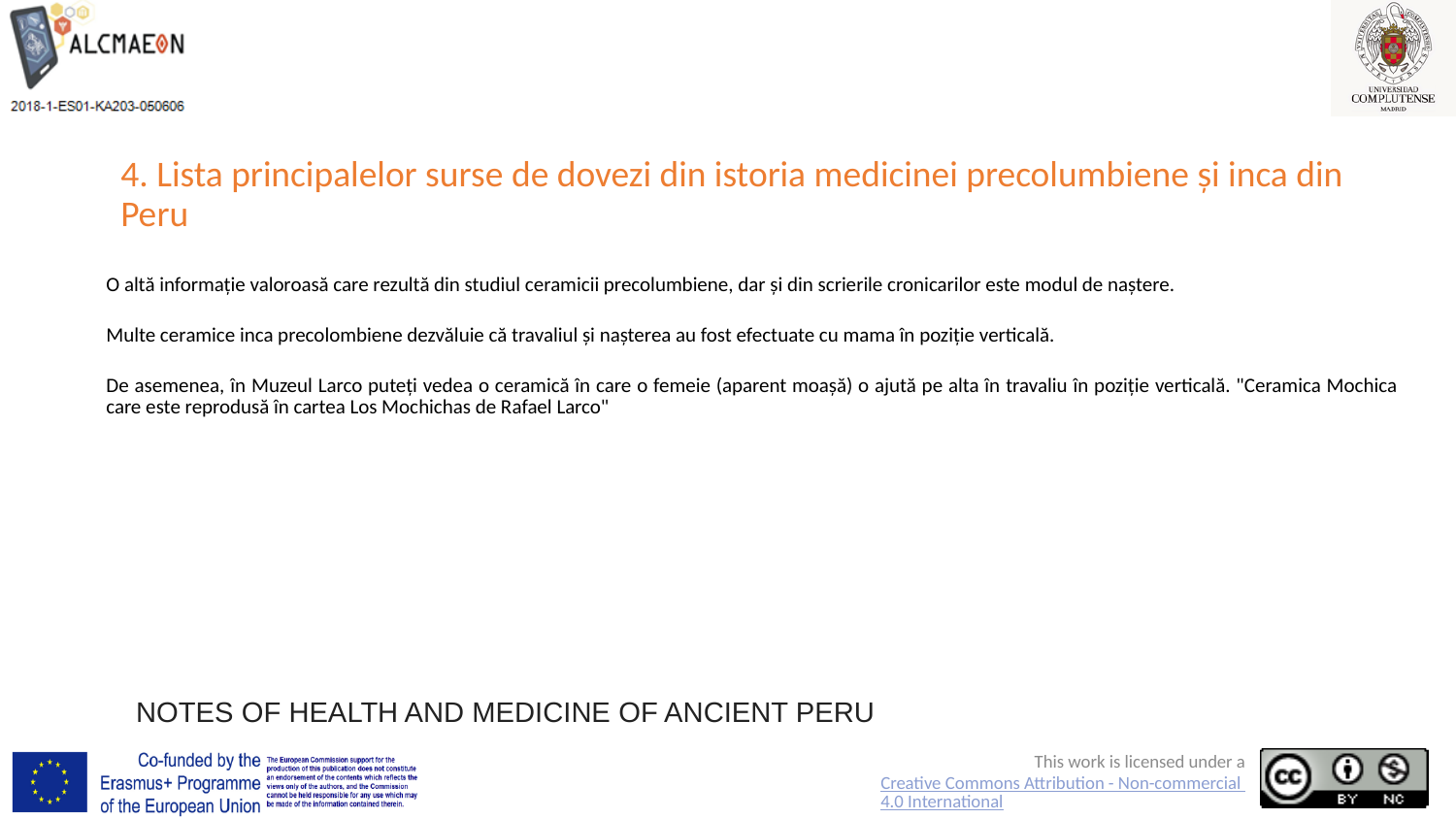

# 4. Lista principalelor surse de dovezi din istoria medicinei precolumbiene și inca din Peru

O altă informație valoroasă care rezultă din studiul ceramicii precolumbiene, dar și din scrierile cronicarilor este modul de naștere.

Multe ceramice inca precolombiene dezvăluie că travaliul și nașterea au fost efectuate cu mama în poziție verticală.

De asemenea, în Muzeul Larco puteți vedea o ceramică în care o femeie (aparent moașă) o ajută pe alta în travaliu în poziție verticală. "Ceramica Mochica care este reprodusă în cartea Los Mochichas de Rafael Larco"

NOTES OF HEALTH AND MEDICINE OF ANCIENT PERU